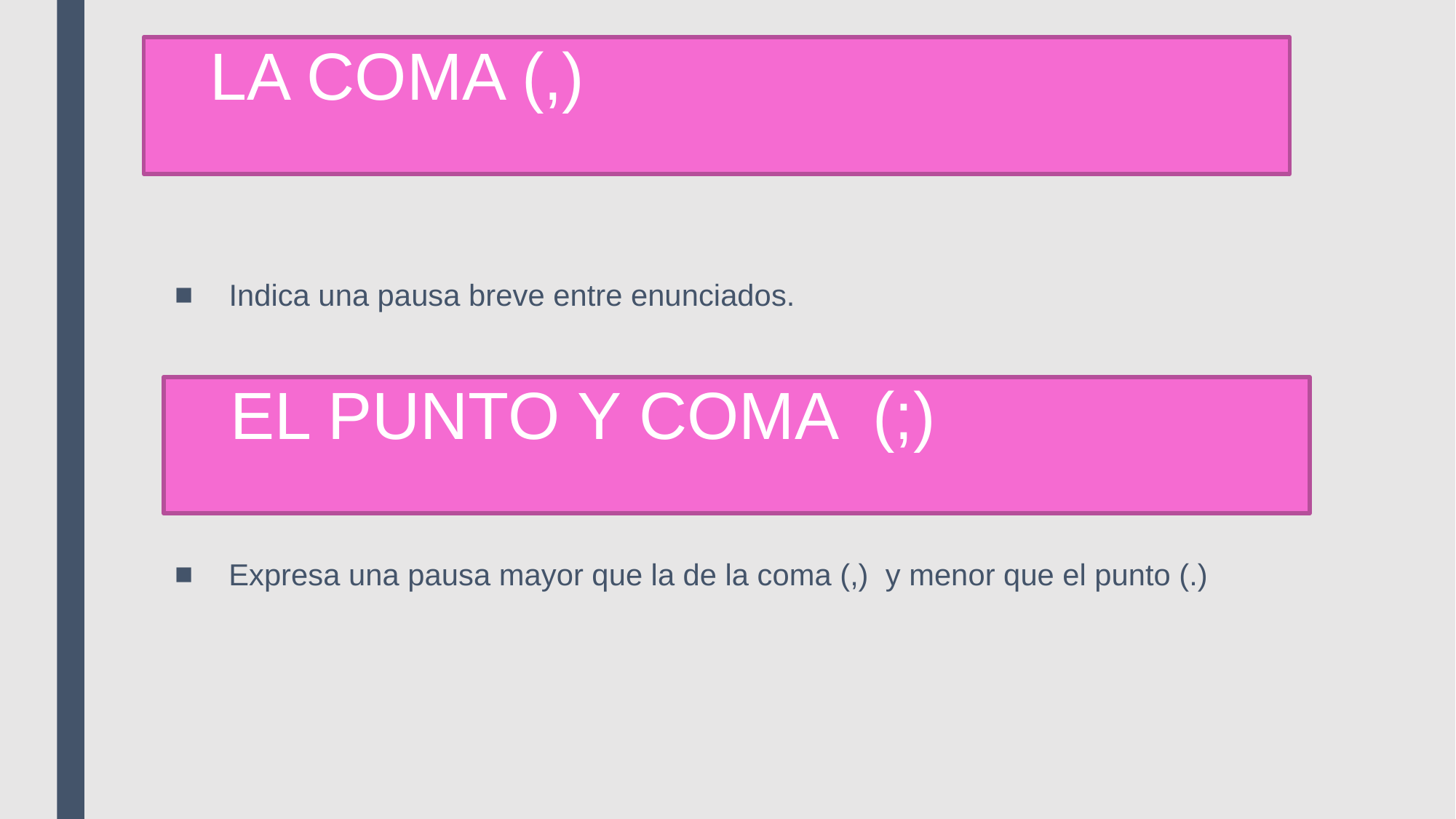

# LA COMA (,)
 Indica una pausa breve entre enunciados.
   EL PUNTO Y COMA  (;)
 Expresa una pausa mayor que la de la coma (,)  y menor que el punto (.)